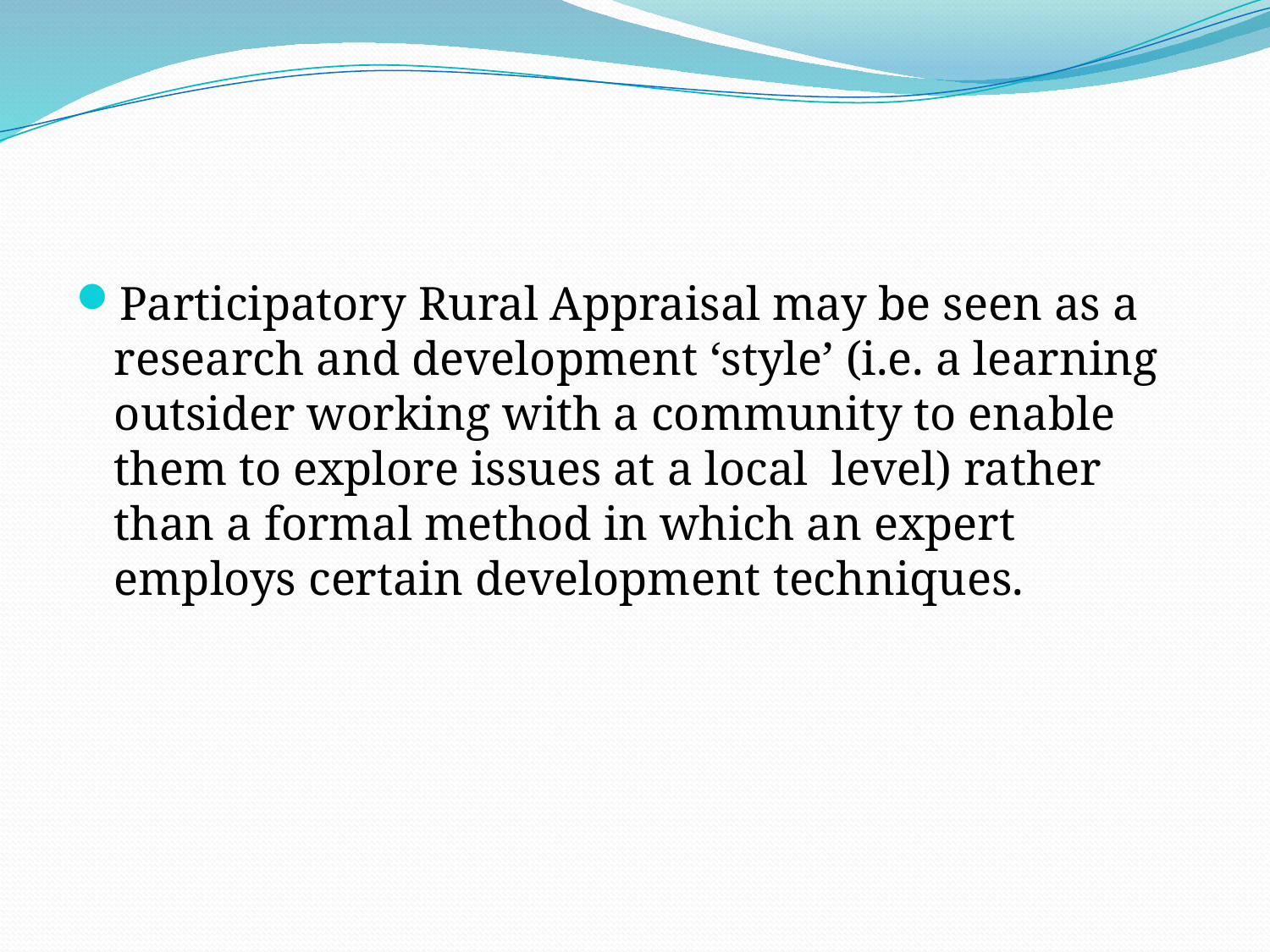

#
Participatory Rural Appraisal may be seen as a research and development ‘style’ (i.e. a learning outsider working with a community to enable them to explore issues at a local  level) rather than a formal method in which an expert employs certain development techniques.